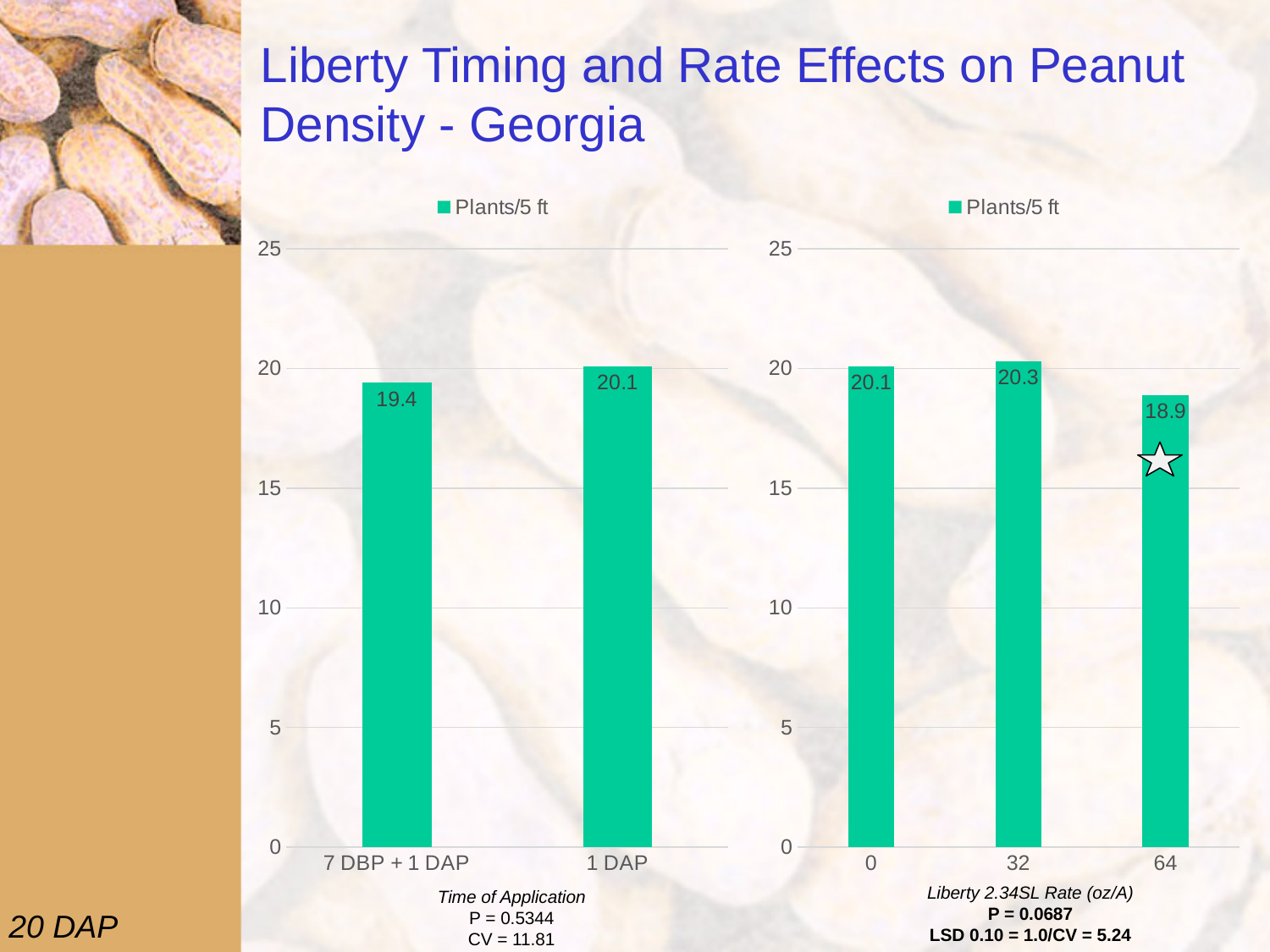

# Liberty Timing and Rate Effects on Peanut Density - Georgia

### Chart

| Category | Plants/5 ft |
|---|---|
| 7 DBP + 1 DAP | 19.4 |
| 1 DAP | 20.1 |

### Chart

| Category | Plants/5 ft |
|---|---|
| 0 | 20.1 |
| 32 | 20.3 |
| 64 | 18.9 |
Liberty 2.34SL Rate (oz/A)
P = 0.0687
LSD 0.10 = 1.0/CV = 5.24
Time of Application
P = 0.5344
CV = 11.81
20 DAP